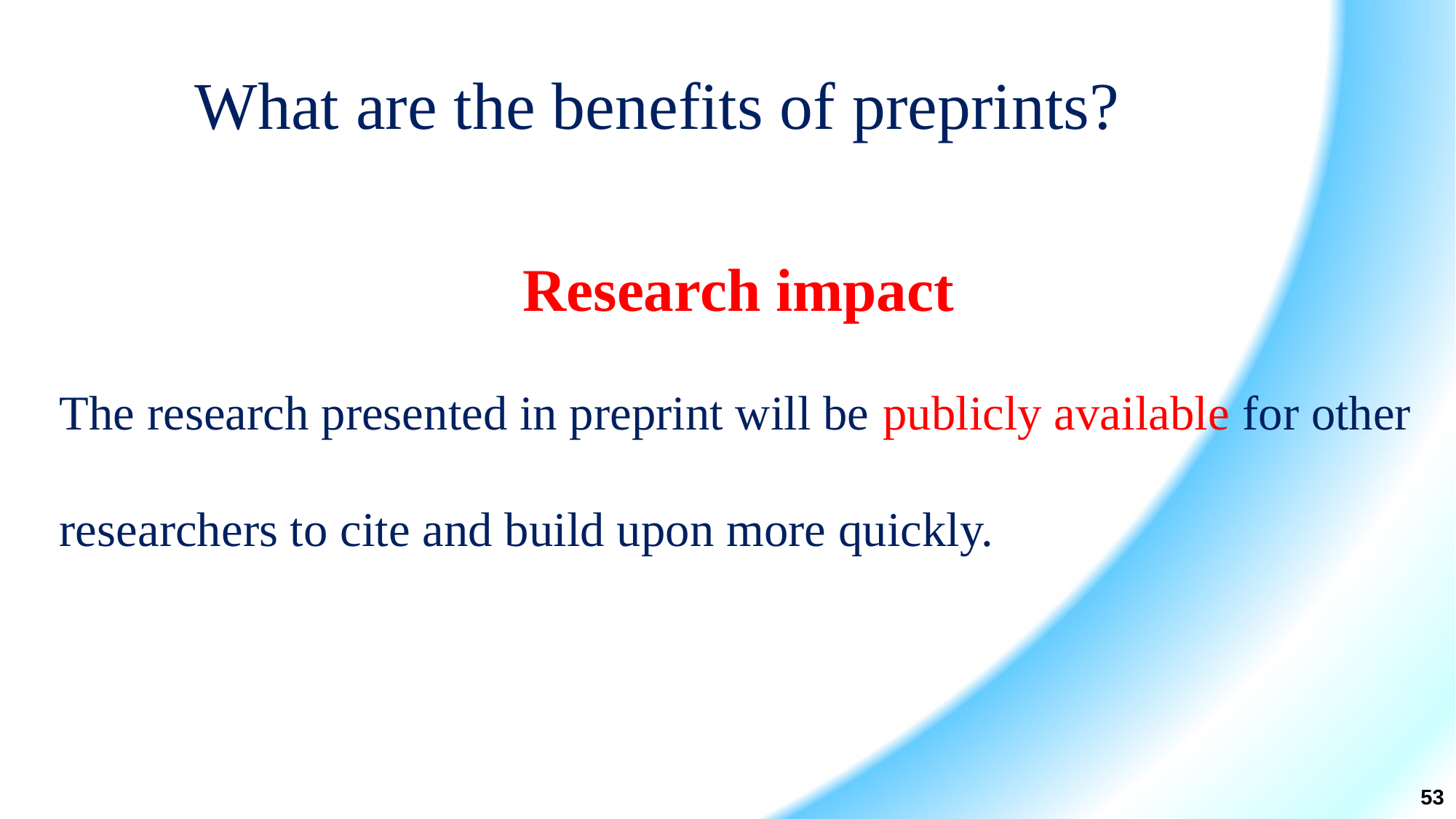

What are the benefits of preprints?
Research impact

The research presented in preprint will be publicly available for other

researchers to cite and build upon more quickly.
53